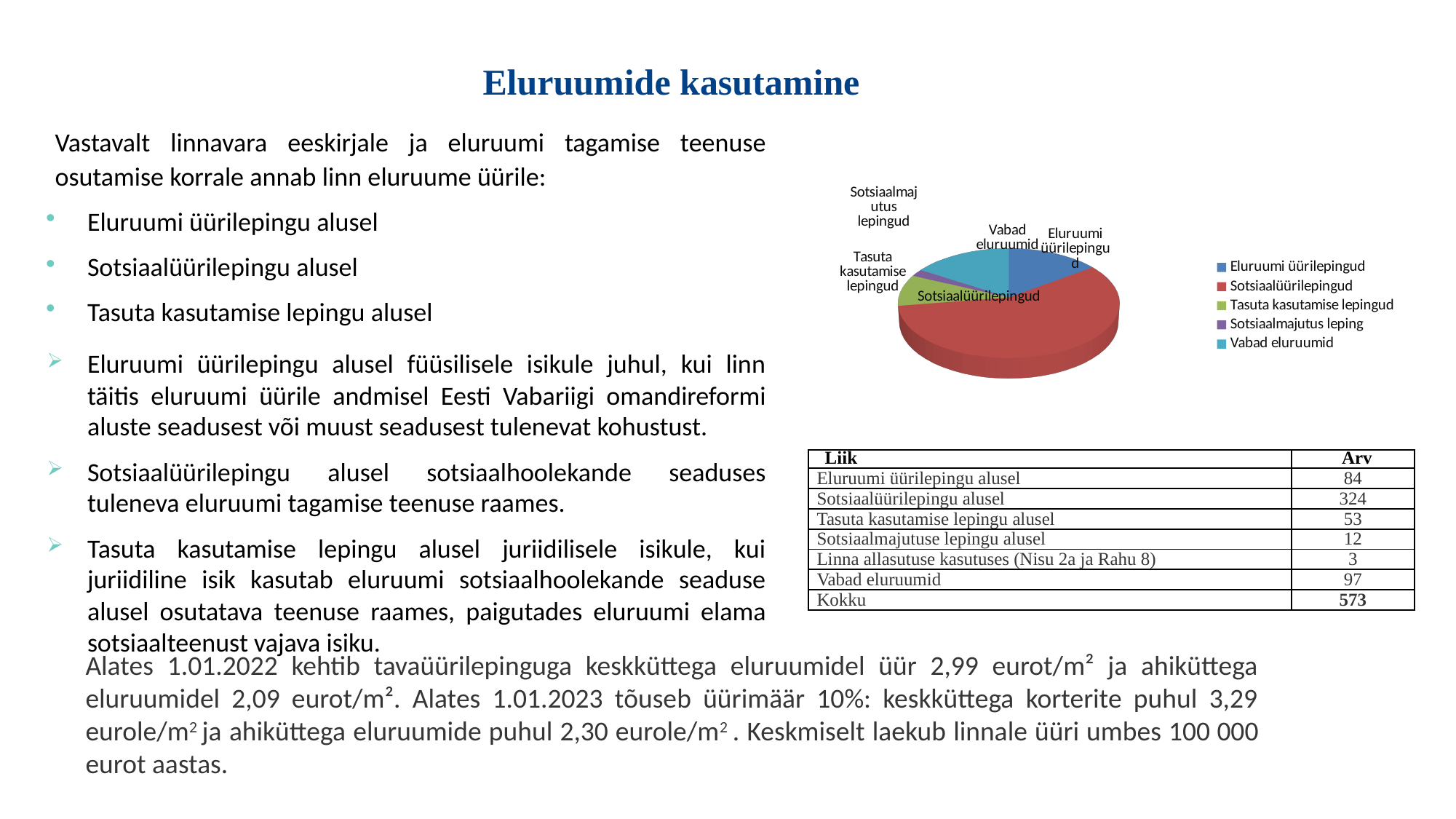

# Eluruumide kasutamine

Vastavalt linnavara eeskirjale ja eluruumi tagamise teenuse osutamise korrale annab linn eluruume üürile:
Eluruumi üürilepingu alusel
Sotsiaalüürilepingu alusel
Tasuta kasutamise lepingu alusel

Eluruumi üürilepingu alusel füüsilisele isikule juhul, kui linn täitis eluruumi üürile andmisel Eesti Vabariigi omandireformi aluste seadusest või muust seadusest tulenevat kohustust.
Sotsiaalüürilepingu alusel sotsiaalhoolekande seaduses tuleneva eluruumi tagamise teenuse raames.
Tasuta kasutamise lepingu alusel juriidilisele isikule, kui juriidiline isik kasutab eluruumi sotsiaalhoolekande seaduse alusel osutatava teenuse raames, paigutades eluruumi elama sotsiaalteenust vajava isiku.

[unsupported chart]

| Liik | Arv |
| --- | --- |
| Eluruumi üürilepingu alusel | 84 |
| Sotsiaalüürilepingu alusel | 324 |
| Tasuta kasutamise lepingu alusel | 53 |
| Sotsiaalmajutuse lepingu alusel | 12 |
| Linna allasutuse kasutuses (Nisu 2a ja Rahu 8) | 3 |
| Vabad eluruumid | 97 |
| Kokku | 573 |
Alates 1.01.2022 kehtib tavaüürilepinguga keskküttega eluruumidel üür 2,99 eurot/m² ja ahiküttega eluruumidel 2,09 eurot/m². Alates 1.01.2023 tõuseb üürimäär 10%: keskküttega korterite puhul 3,29 eurole/m2 ja ahiküttega eluruumide puhul 2,30 eurole/m2 . Keskmiselt laekub linnale üüri umbes 100 000 eurot aastas.